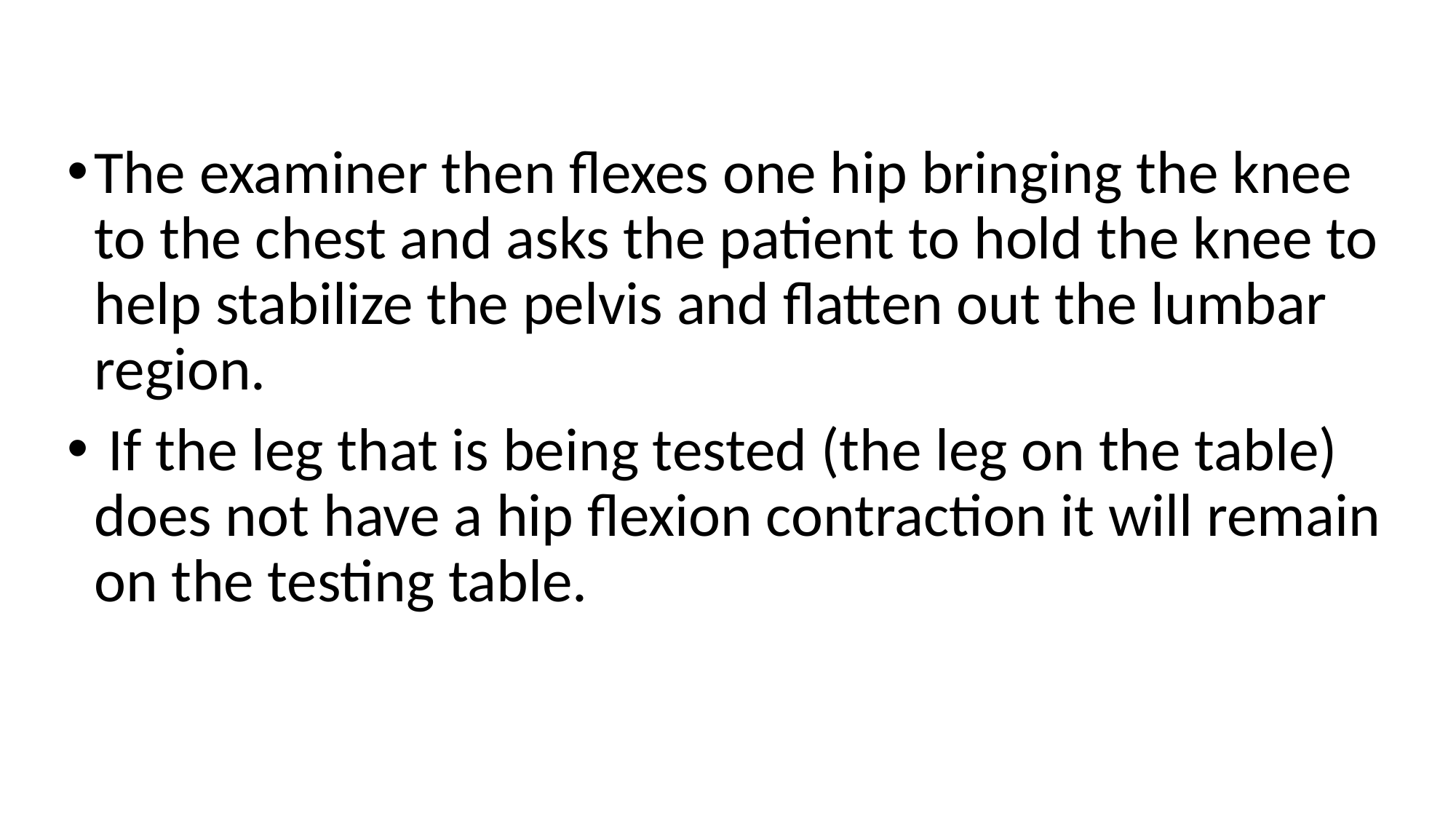

The examiner then flexes one hip bringing the knee to the chest and asks the patient to hold the knee to help stabilize the pelvis and flatten out the lumbar region.
 If the leg that is being tested (the leg on the table) does not have a hip flexion contraction it will remain on the testing table.